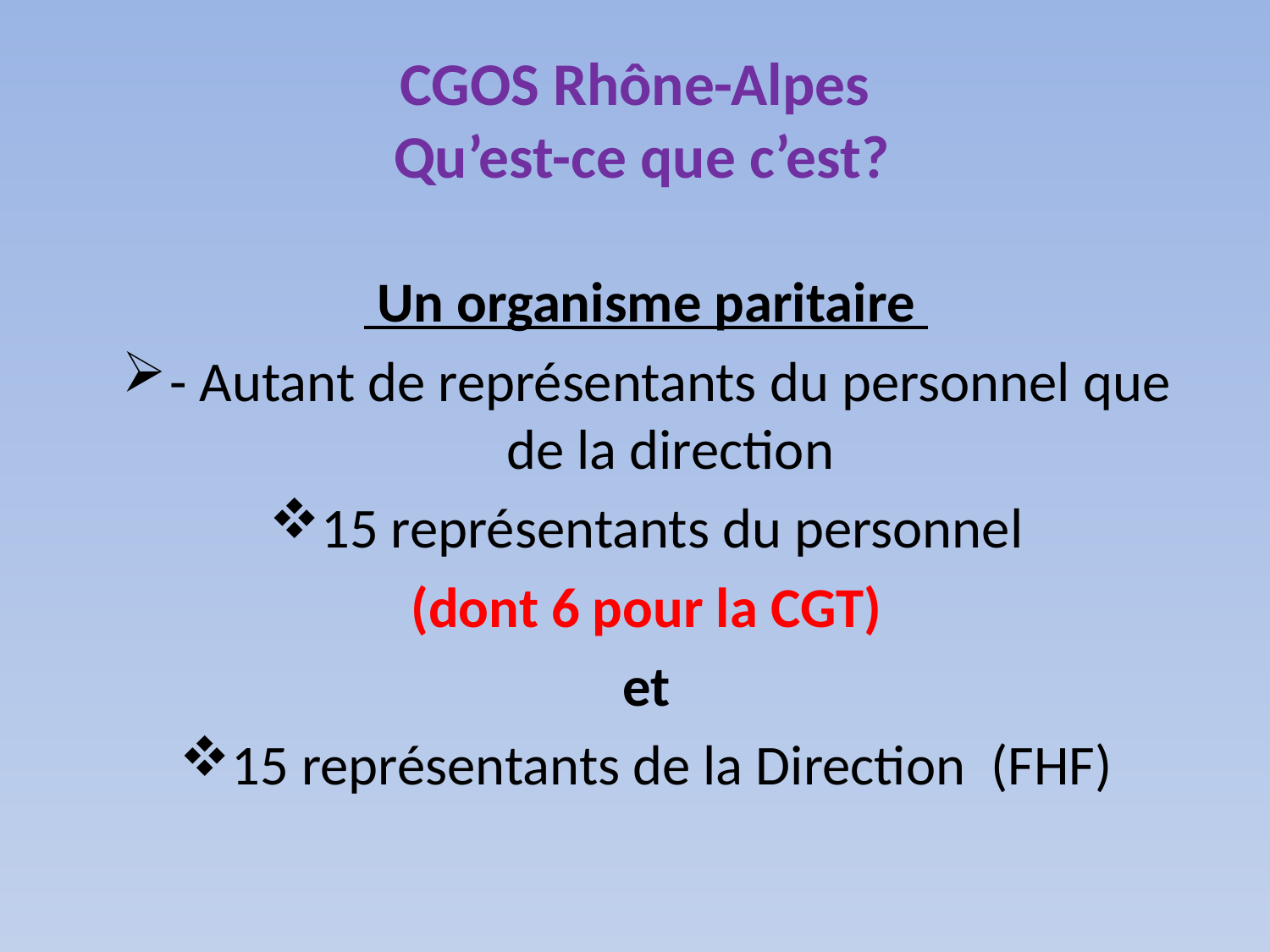

# CGOS Rhône-Alpes Qu’est-ce que c’est?

 Un organisme paritaire
- Autant de représentants du personnel que de la direction
15 représentants du personnel
 (dont 6 pour la CGT)
et
15 représentants de la Direction  (FHF)